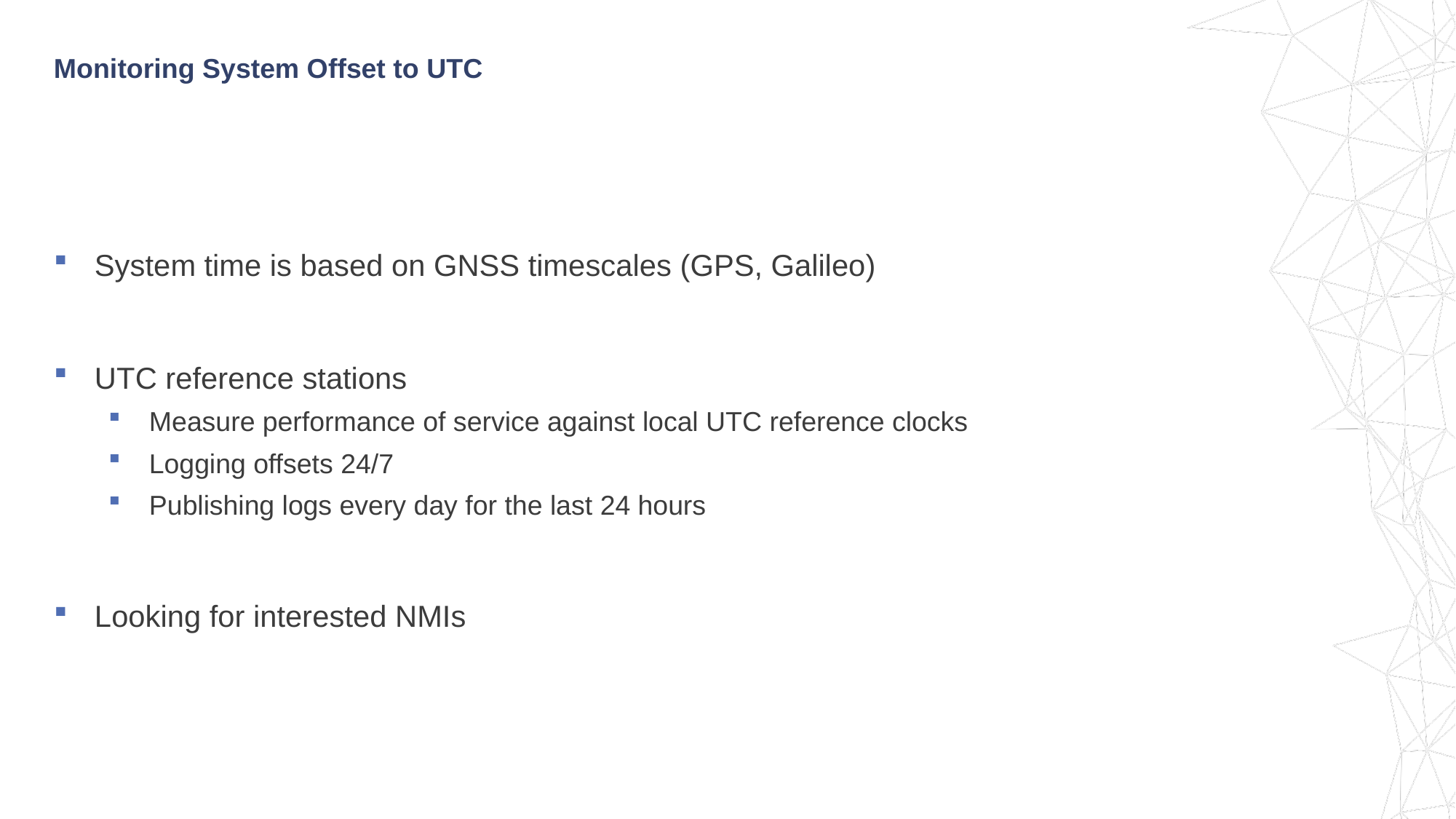

# Monitoring System Offset to UTC
System time is based on GNSS timescales (GPS, Galileo)

UTC reference stations
Measure performance of service against local UTC reference clocks
Logging offsets 24/7
Publishing logs every day for the last 24 hours

Looking for interested NMIs